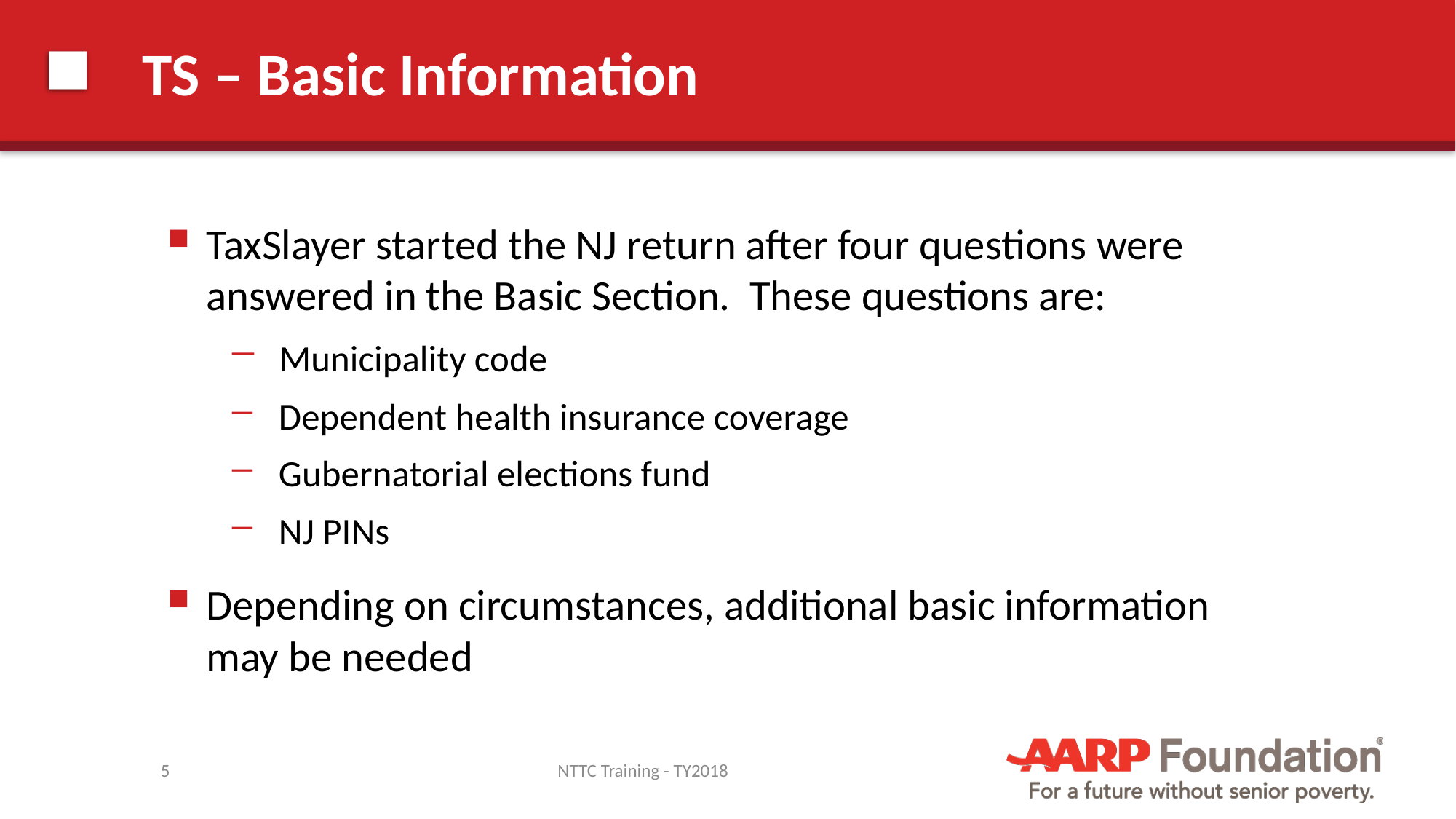

# TS – Basic Information
TaxSlayer started the NJ return after four questions were answered in the Basic Section.  These questions are:
 Municipality code
 Dependent health insurance coverage
 Gubernatorial elections fund
 NJ PINs
Depending on circumstances, additional basic information may be needed

5
NTTC Training - TY2018